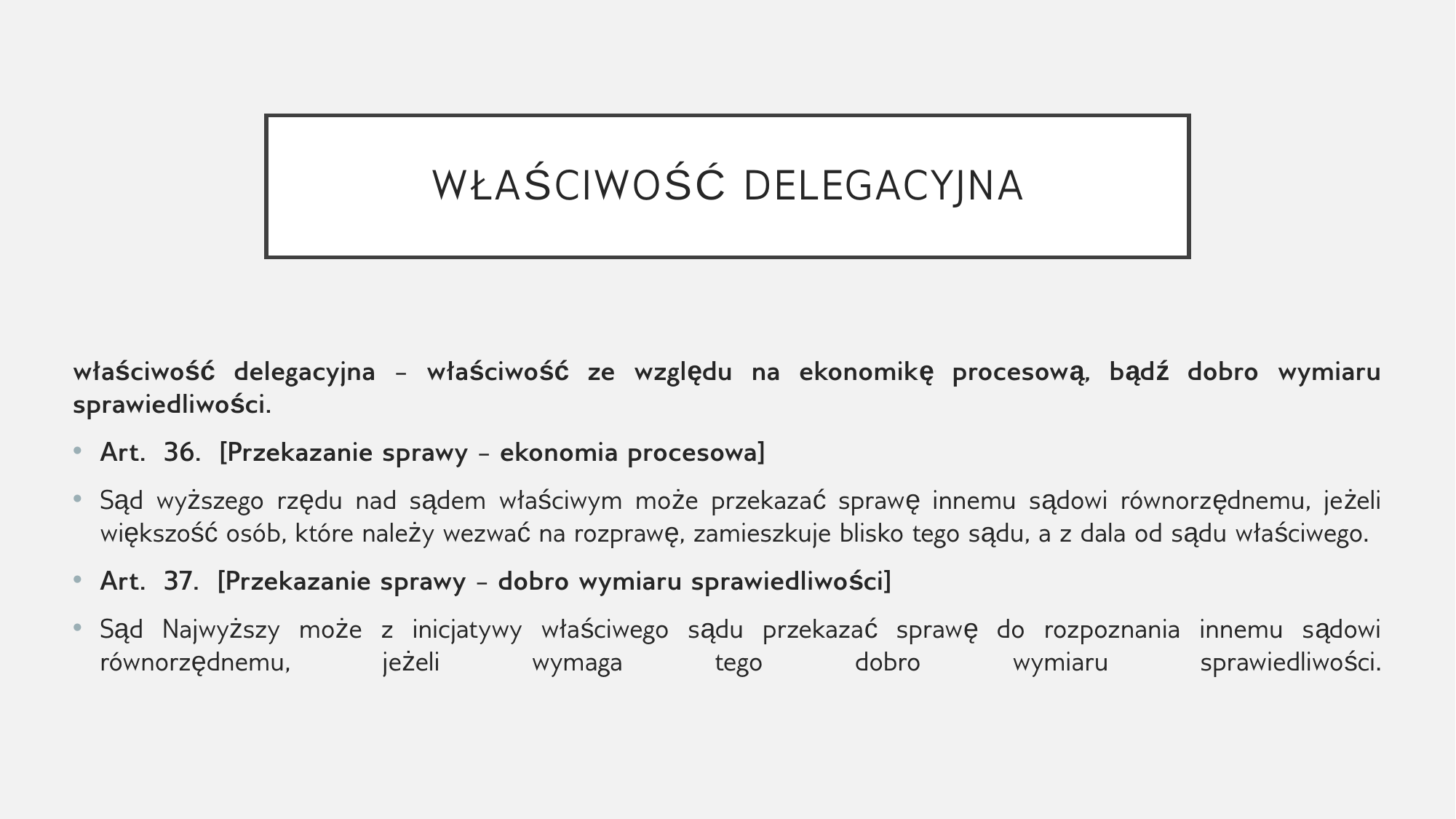

# Właściwość delegacyjna
właściwość delegacyjna – właściwość ze względu na ekonomikę procesową, bądź dobro wymiaru sprawiedliwości.
Art.  36.  [Przekazanie sprawy – ekonomia procesowa]
Sąd wyższego rzędu nad sądem właściwym może przekazać sprawę innemu sądowi równorzędnemu, jeżeli większość osób, które należy wezwać na rozprawę, zamieszkuje blisko tego sądu, a z dala od sądu właściwego.
Art.  37.  [Przekazanie sprawy – dobro wymiaru sprawiedliwości]
Sąd Najwyższy może z inicjatywy właściwego sądu przekazać sprawę do rozpoznania innemu sądowi równorzędnemu, jeżeli wymaga tego dobro wymiaru sprawiedliwości.